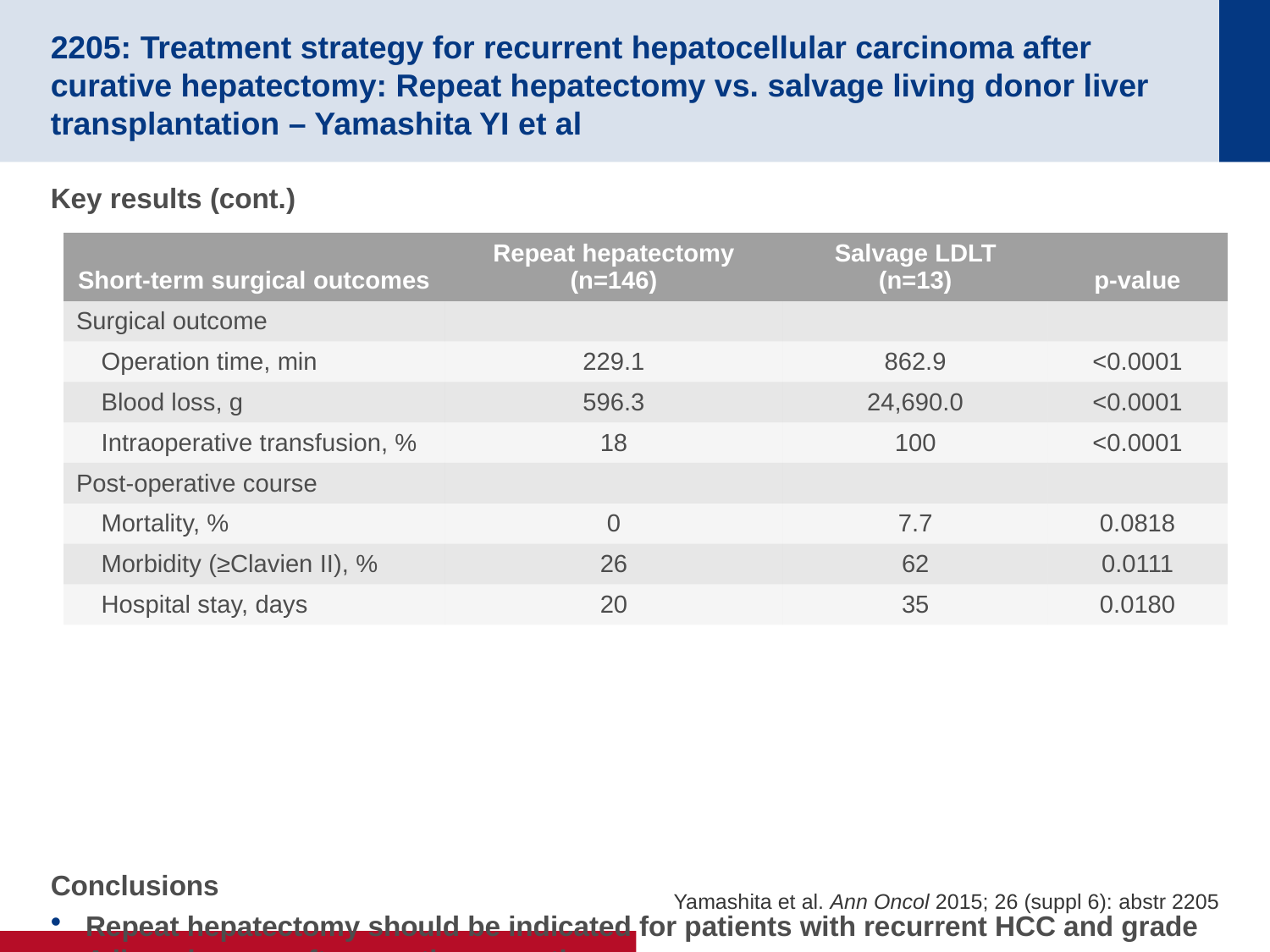

# 2205: Treatment strategy for recurrent hepatocellular carcinoma after curative hepatectomy: Repeat hepatectomy vs. salvage living donor liver transplantation – Yamashita YI et al
Key results (cont.)

Conclusions
Repeat hepatectomy should be indicated for patients with recurrent HCC and grade A liver damage after curative resection
The prognosis of patients with grade B liver damage after repeat hepatectomy is poor; therefore, salvage LDLT would be a potent option in such patients
| Short-term surgical outcomes | Repeat hepatectomy (n=146) | Salvage LDLT (n=13) | p-value |
| --- | --- | --- | --- |
| Surgical outcome |  |  |  |
| Operation time, min | 229.1 | 862.9 | <0.0001 |
| Blood loss, g | 596.3 | 24,690.0 | <0.0001 |
| Intraoperative transfusion, % | 18 | 100 | <0.0001 |
| Post-operative course |  |  |  |
| Mortality, % | 0 | 7.7 | 0.0818 |
| Morbidity (≥Clavien II), % | 26 | 62 | 0.0111 |
| Hospital stay, days | 20 | 35 | 0.0180 |
Yamashita et al. Ann Oncol 2015; 26 (suppl 6): abstr 2205